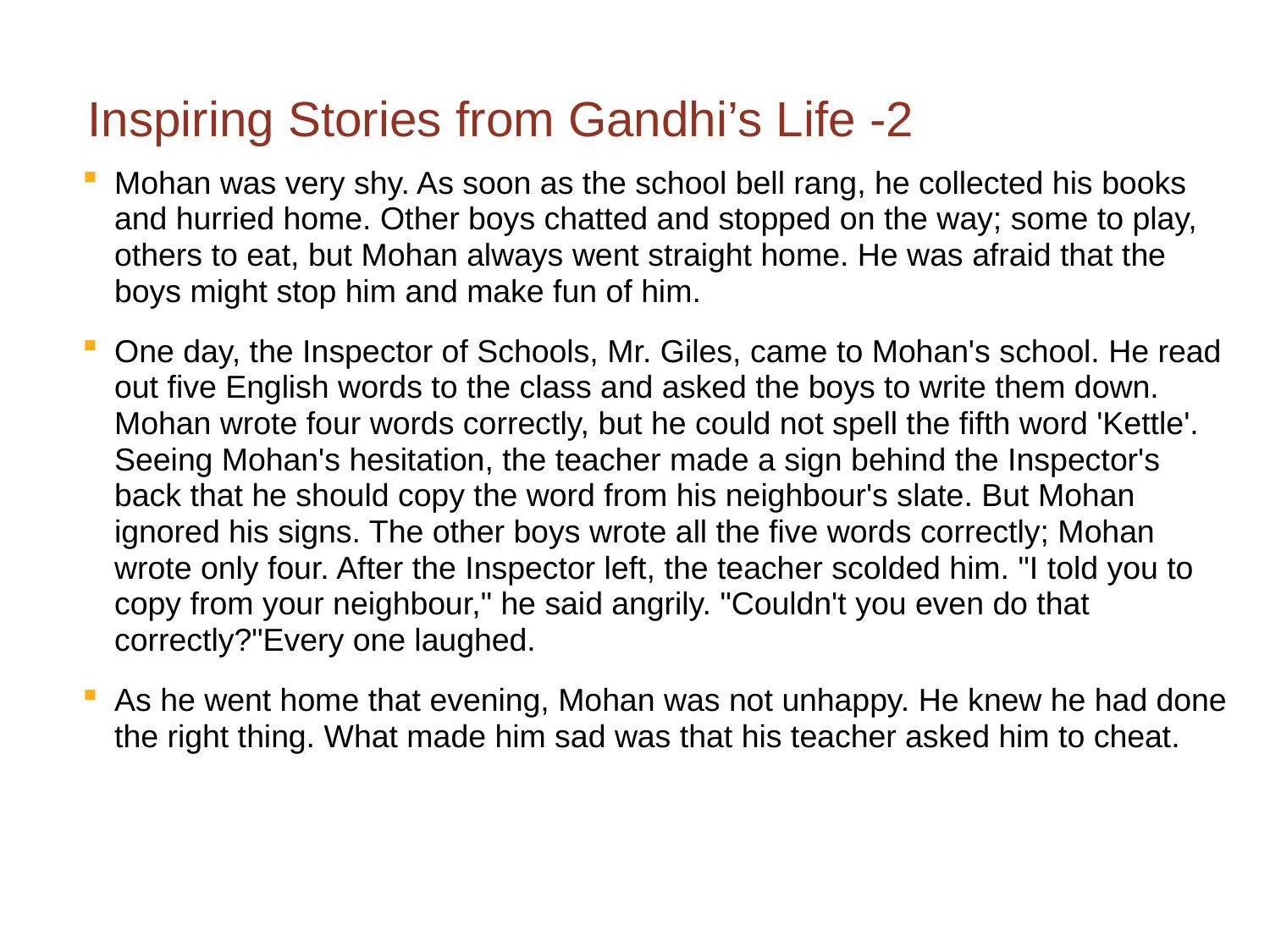

# Inspiring Stories from Gandhi’s Life -2
Mohan was very shy. As soon as the school bell rang, he collected his books and hurried home. Other boys chatted and stopped on the way; some to play, others to eat, but Mohan always went straight home. He was afraid that the boys might stop him and make fun of him.
One day, the Inspector of Schools, Mr. Giles, came to Mohan's school. He read out five English words to the class and asked the boys to write them down. Mohan wrote four words correctly, but he could not spell the fifth word 'Kettle'. Seeing Mohan's hesitation, the teacher made a sign behind the Inspector's back that he should copy the word from his neighbour's slate. But Mohan ignored his signs. The other boys wrote all the five words correctly; Mohan wrote only four. After the Inspector left, the teacher scolded him. "I told you to copy from your neighbour," he said angrily. "Couldn't you even do that correctly?"Every one laughed.
As he went home that evening, Mohan was not unhappy. He knew he had done the right thing. What made him sad was that his teacher asked him to cheat.